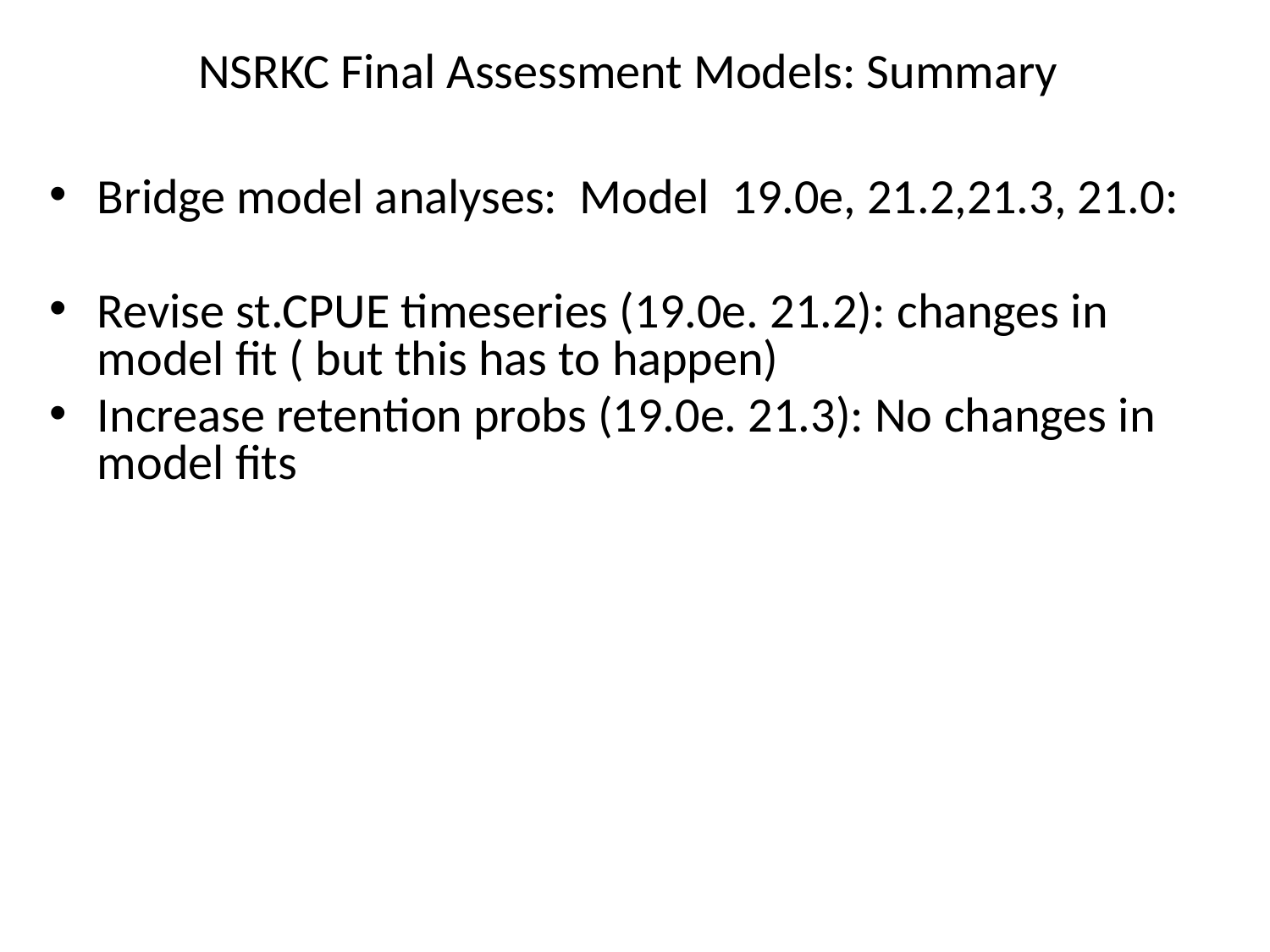

# NSRKC Final Assessment Models: Summary
Bridge model analyses:  Model  19.0e, 21.2,21.3, 21.0:

Revise st.CPUE timeseries (19.0e. 21.2): changes in model fit ( but this has to happen)
Increase retention probs (19.0e. 21.3): No changes in model fits